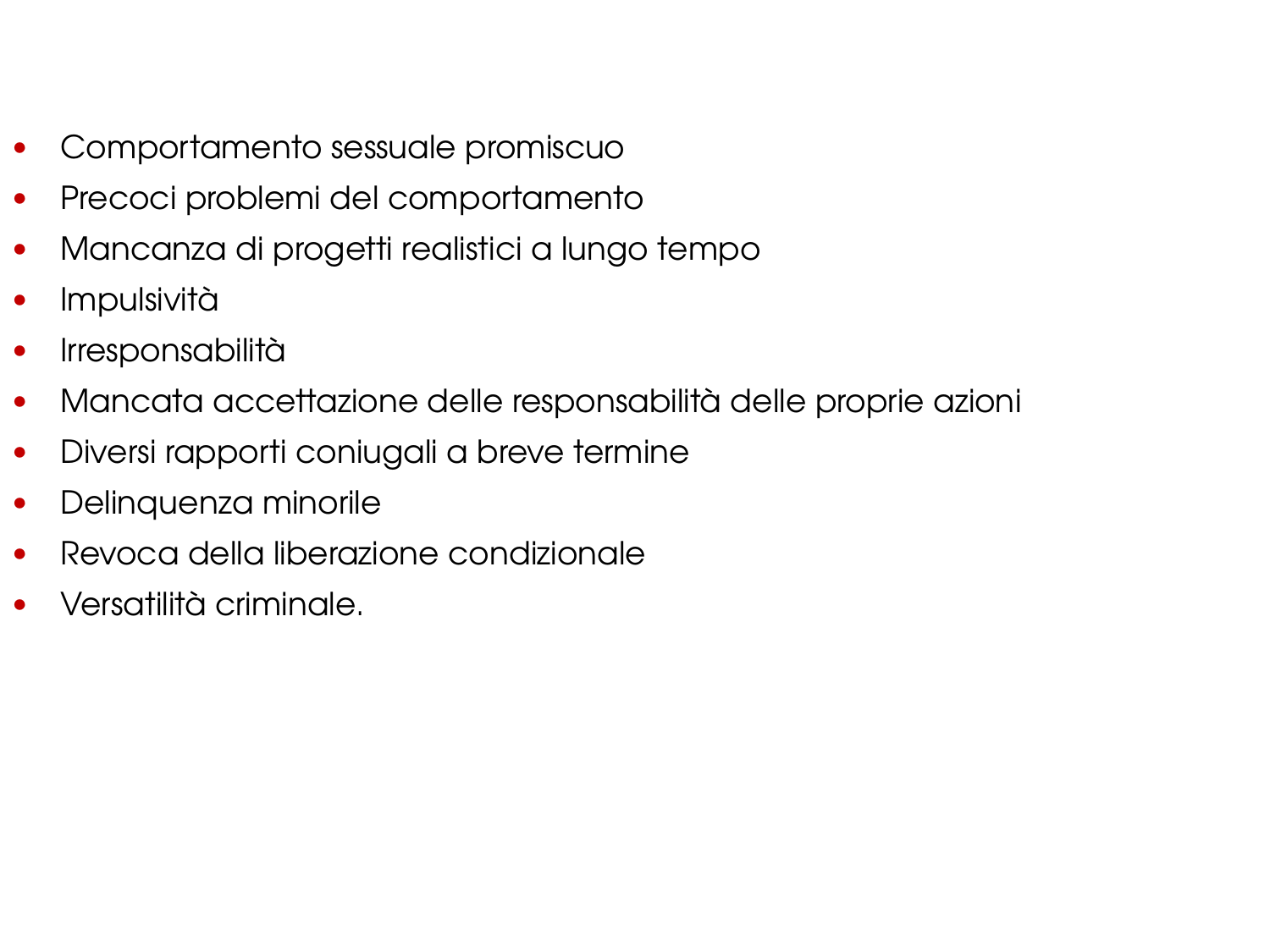

Comportamento sessuale promiscuo
Precoci problemi del comportamento
Mancanza di progetti realistici a lungo tempo
Impulsività
Irresponsabilità
Mancata accettazione delle responsabilità delle proprie azioni
Diversi rapporti coniugali a breve termine
Delinquenza minorile
Revoca della liberazione condizionale
Versatilità criminale.